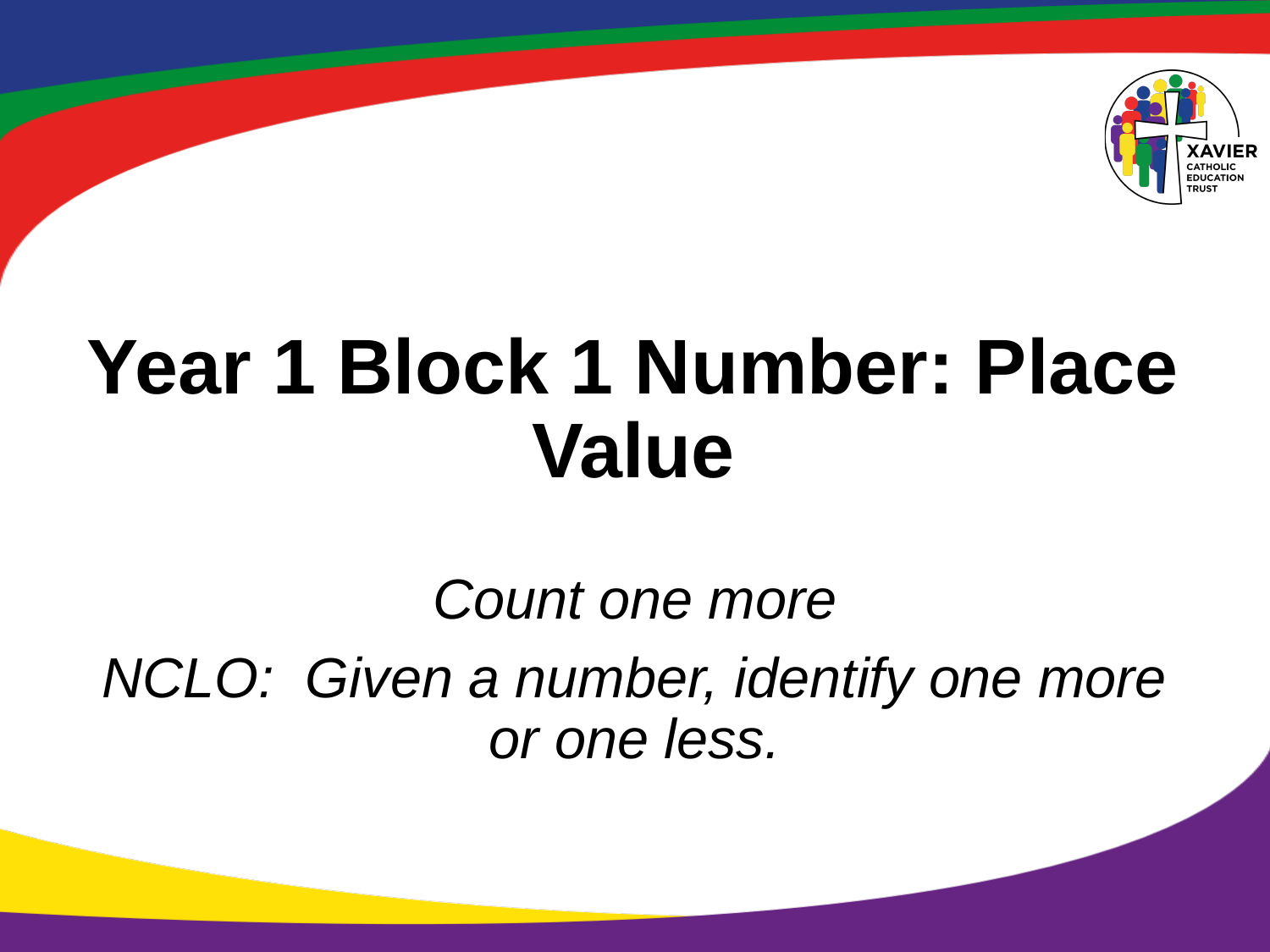

# Year 1 Block 1 Number: Place Value
Count one more
NCLO:  Given a number, identify one more or one less.